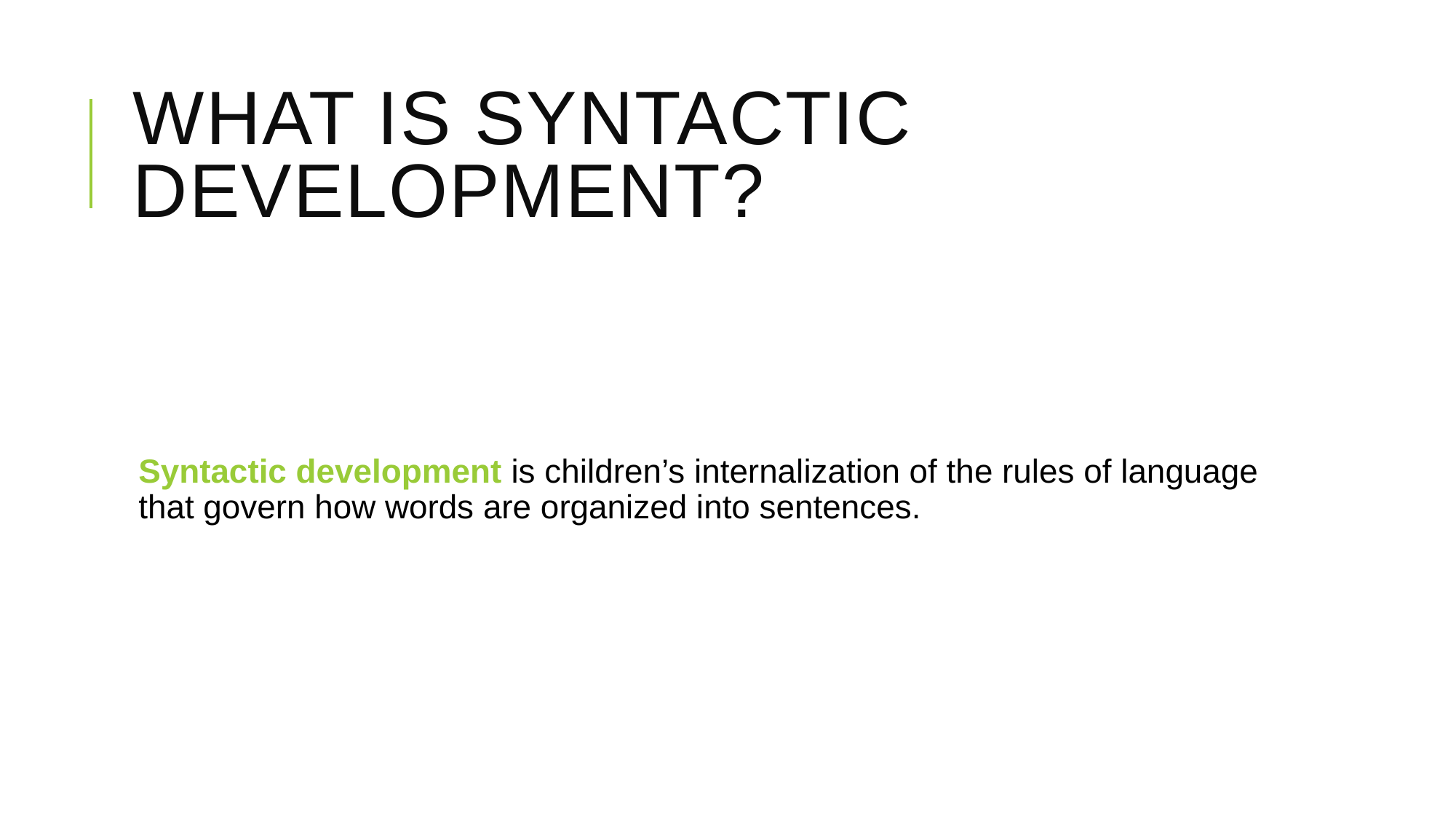

# What iS Syntactic DEvELOPmEnt?

Syntactic development is children’s internalization of the rules of language that govern how words are organized into sentences.